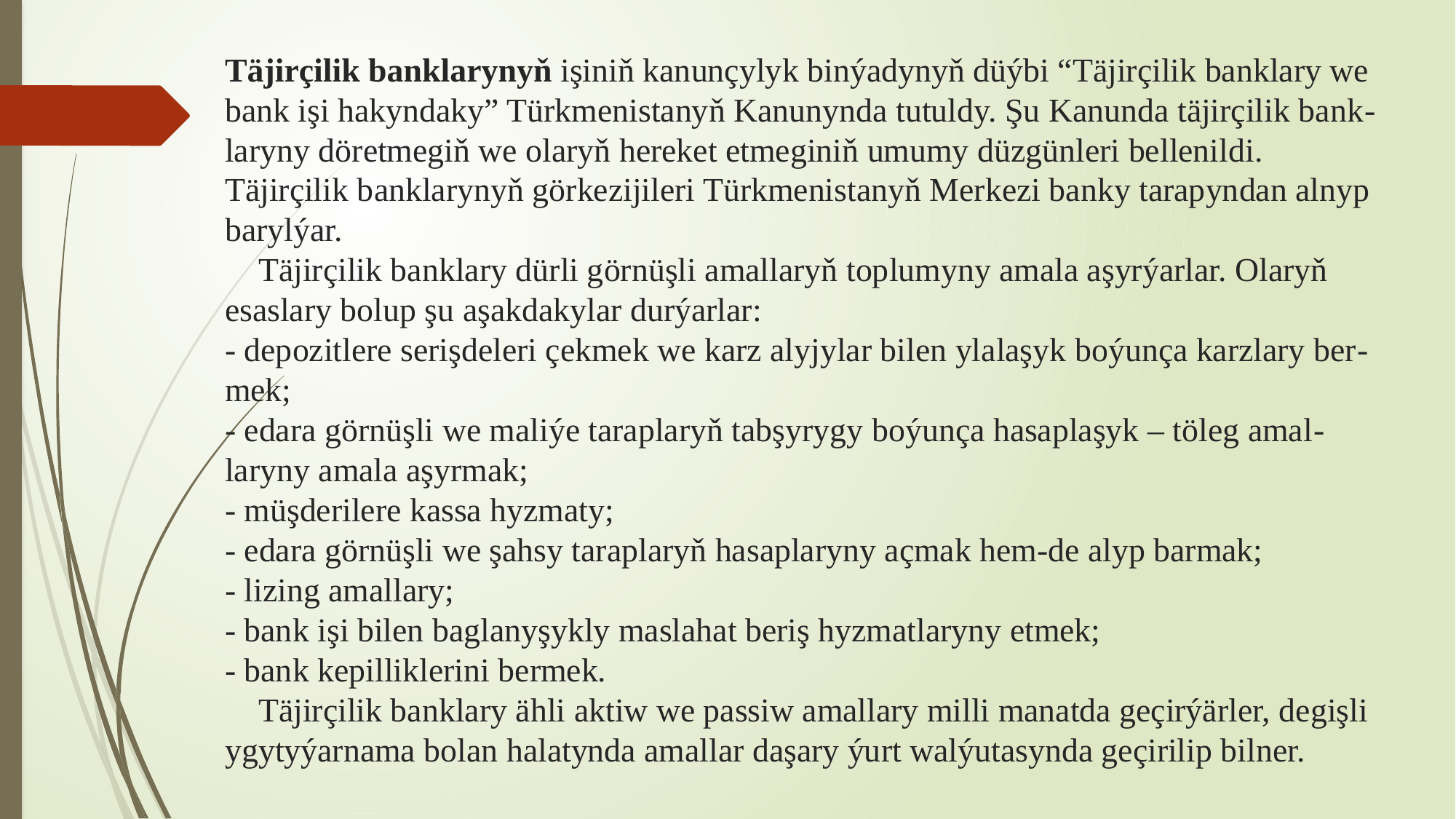

# Täjirçilik banklarynyň işiniň kanunçylyk binýadynyň düýbi “Täjirçilik banklary we bank işi hakyndaky” Türkmenistanyň Kanunynda tutuldy. Şu Kanunda täjirçilik bank-laryny döretmegiň we olaryň hereket etmeginiň umumy düzgünleri bellenildi. Täjirçilik banklarynyň görkezijileri Türkmenistanyň Merkezi banky tarapyndan alnyp barylýar. Täjirçilik banklary dürli görnüşli amallaryň toplumyny amala aşyrýarlar. Olaryň esaslary bolup şu aşakdakylar durýarlar: - depozitlere serişdeleri çekmek we karz alyjylar bilen ylalaşyk boýunça karzlary ber-mek; - edara görnüşli we maliýe taraplaryň tabşyrygy boýunça hasaplaşyk – töleg amal-laryny amala aşyrmak; - müşderilere kassa hyzmaty; - edara görnüşli we şahsy taraplaryň hasaplaryny açmak hem-de alyp barmak; - lizing amallary; - bank işi bilen baglanyşykly maslahat beriş hyzmatlaryny etmek; - bank kepilliklerini bermek. Täjirçilik banklary ähli aktiw we passiw amallary milli manatda geçirýärler, degişli ygytyýarnama bolan halatynda amallar daşary ýurt walýutasynda geçirilip bilner.